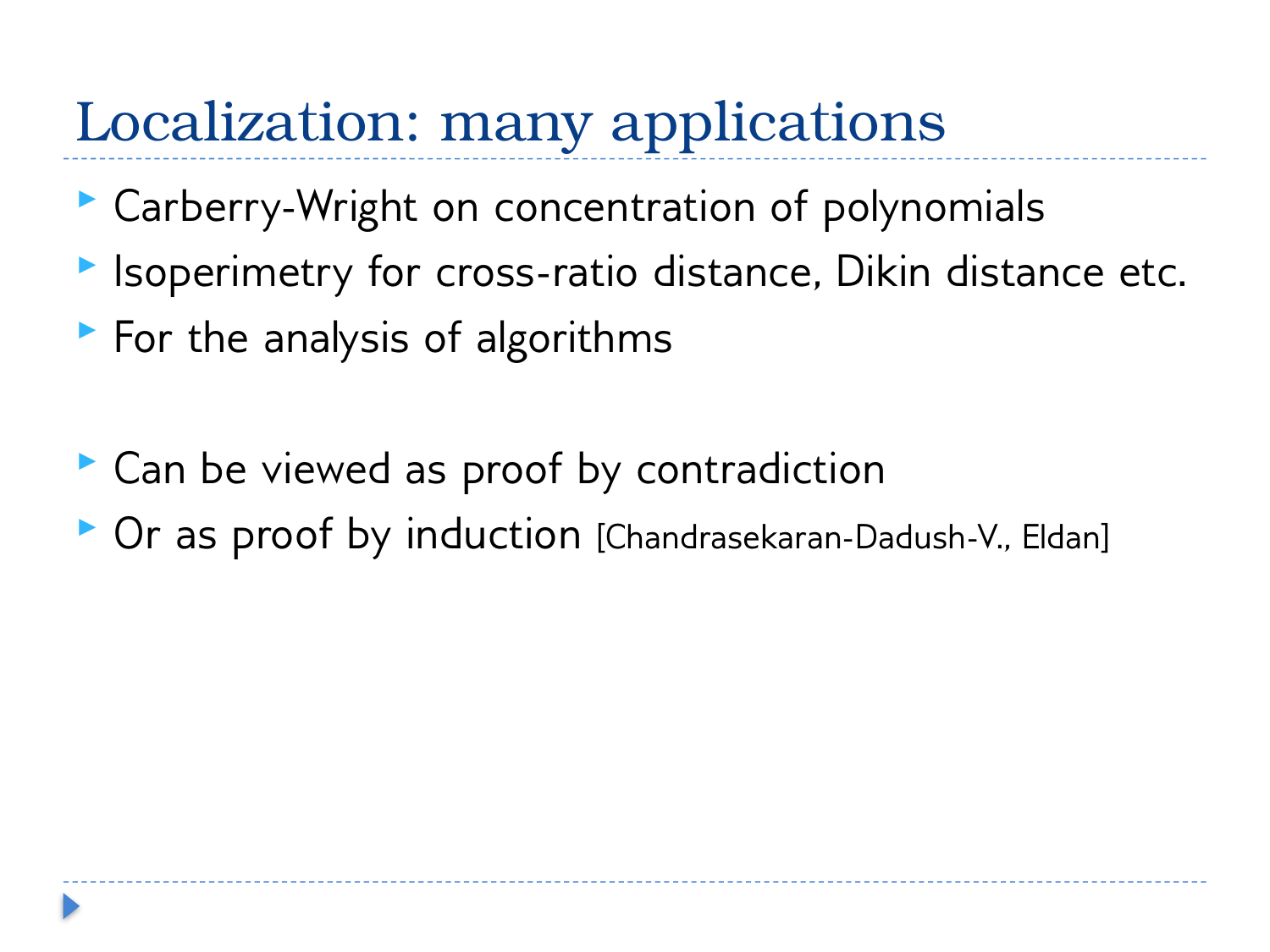

# Localization: many applications
Carberry-Wright on concentration of polynomials
Isoperimetry for cross-ratio distance, Dikin distance etc.
For the analysis of algorithms

Can be viewed as proof by contradiction
Or as proof by induction [Chandrasekaran-Dadush-V., Eldan]